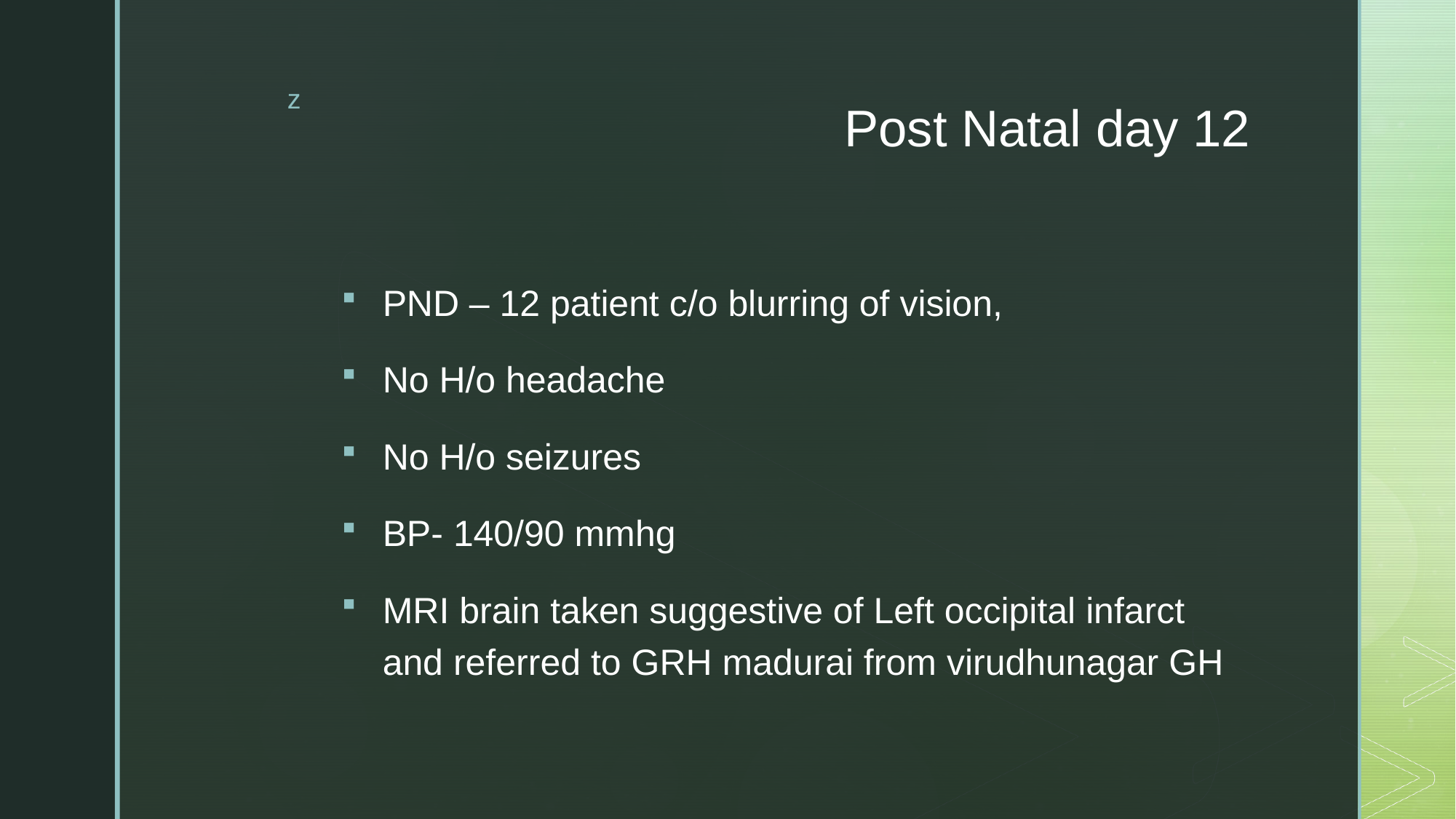

# Post Natal day 12
PND – 12 patient c/o blurring of vision,
No H/o headache
No H/o seizures
BP- 140/90 mmhg
MRI brain taken suggestive of Left occipital infarct and referred to GRH madurai from virudhunagar GH